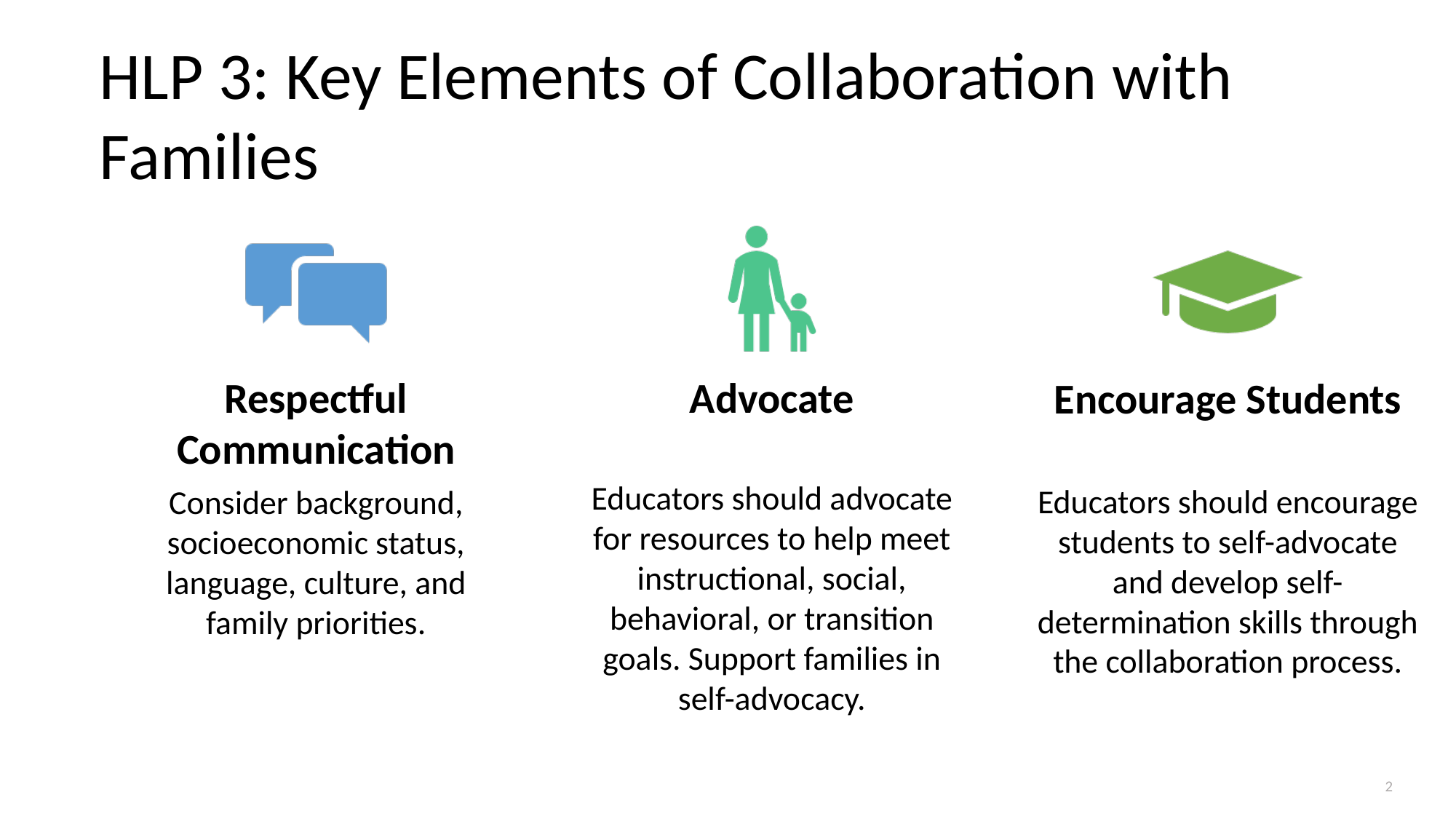

# HLP 3: Key Elements of Collaboration with Families

Respectful Communication

Advocate

Encourage Students

Educators should advocate for resources to help meet instructional, social, behavioral, or transition goals. Support families in self-advocacy.

Educators should encourage students to self-advocate and develop self-determination skills through the collaboration process.

Consider background, socioeconomic status, language, culture, and family priorities.
2